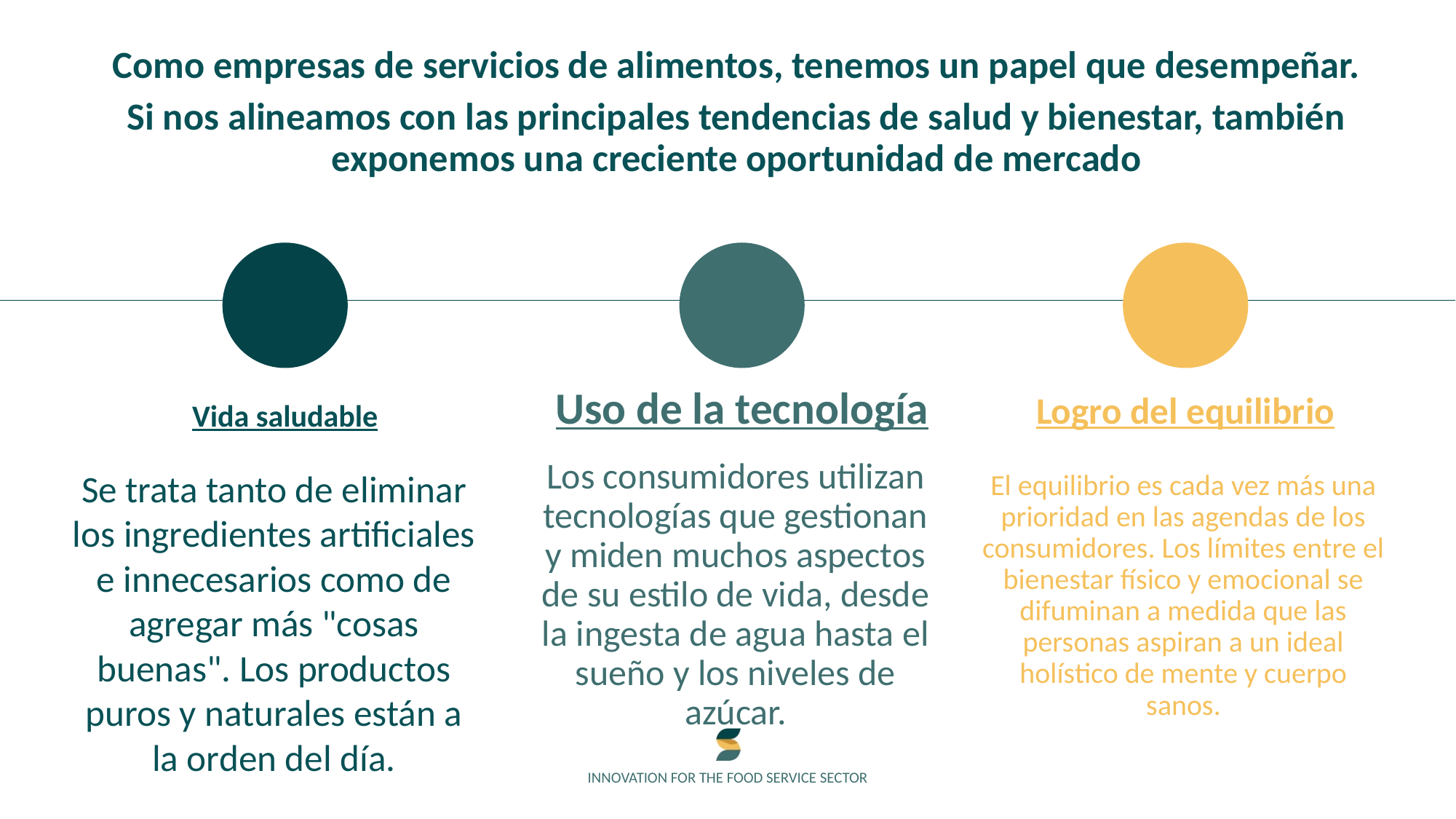

Como empresas de servicios de alimentos, tenemos un papel que desempeñar.
Si nos alineamos con las principales tendencias de salud y bienestar, también exponemos una creciente oportunidad de mercado

Vida saludable
Uso de la tecnología
Logro del equilibrio
Los consumidores utilizan tecnologías que gestionan y miden muchos aspectos de su estilo de vida, desde la ingesta de agua hasta el sueño y los niveles de azúcar.

El equilibrio es cada vez más una prioridad en las agendas de los consumidores. Los límites entre el bienestar físico y emocional se difuminan a medida que las personas aspiran a un ideal holístico de mente y cuerpo sanos.
Se trata tanto de eliminar los ingredientes artificiales e innecesarios como de agregar más "cosas buenas". Los productos puros y naturales están a la orden del día.